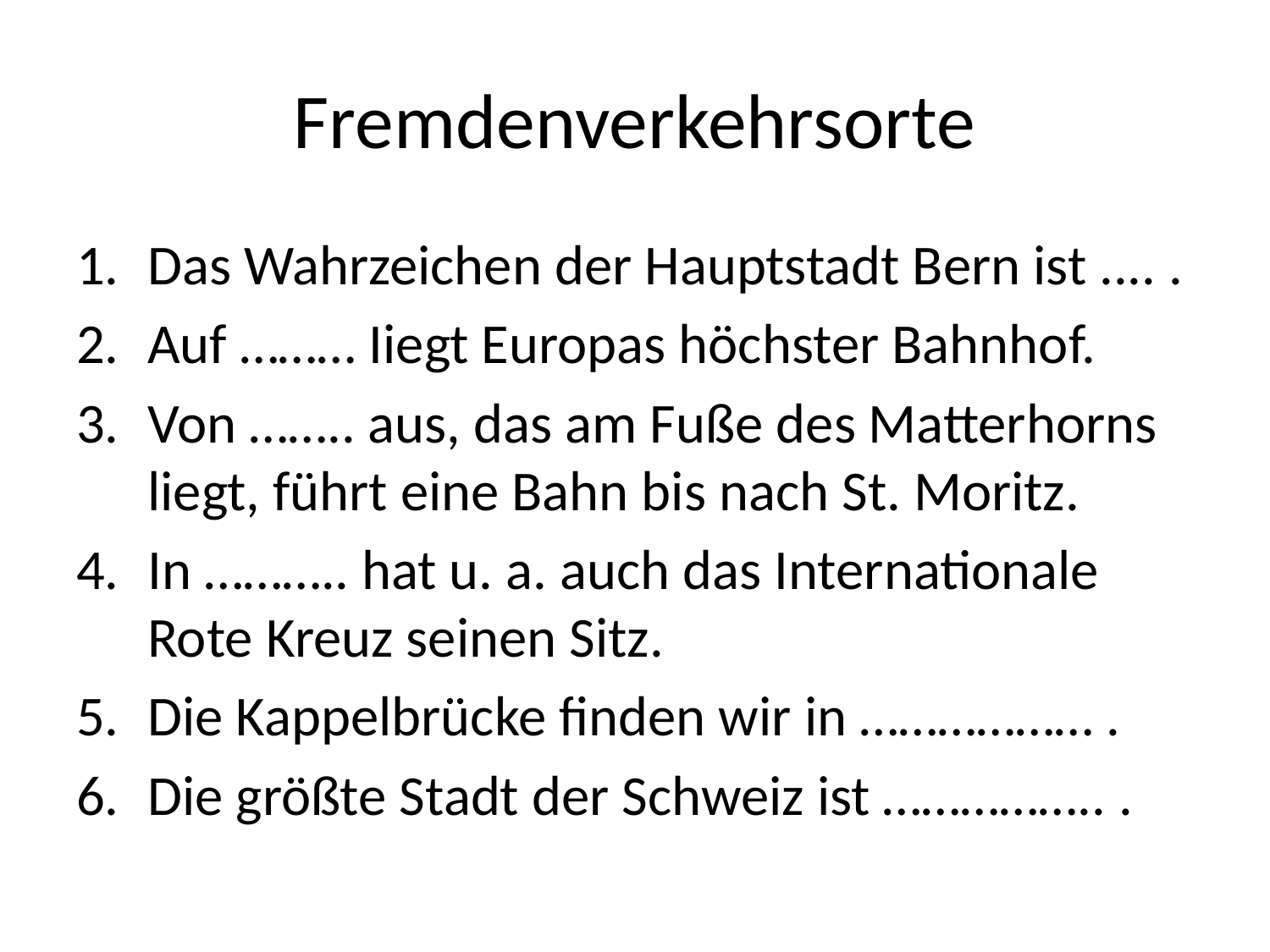

# Fremdenverkehrsorte
Das Wahrzeichen der Hauptstadt Bern ist .... .
Auf ……… Iiegt Europas höchster Bahnhof.
Von …….. aus, das am Fuße des Matterhorns liegt, führt eine Bahn bis nach St. Moritz.
In ……….. hat u. a. auch das Internationale Rote Kreuz seinen Sitz.
Die Kappelbrücke finden wir in ……………… .
Die größte Stadt der Schweiz ist …………….. .